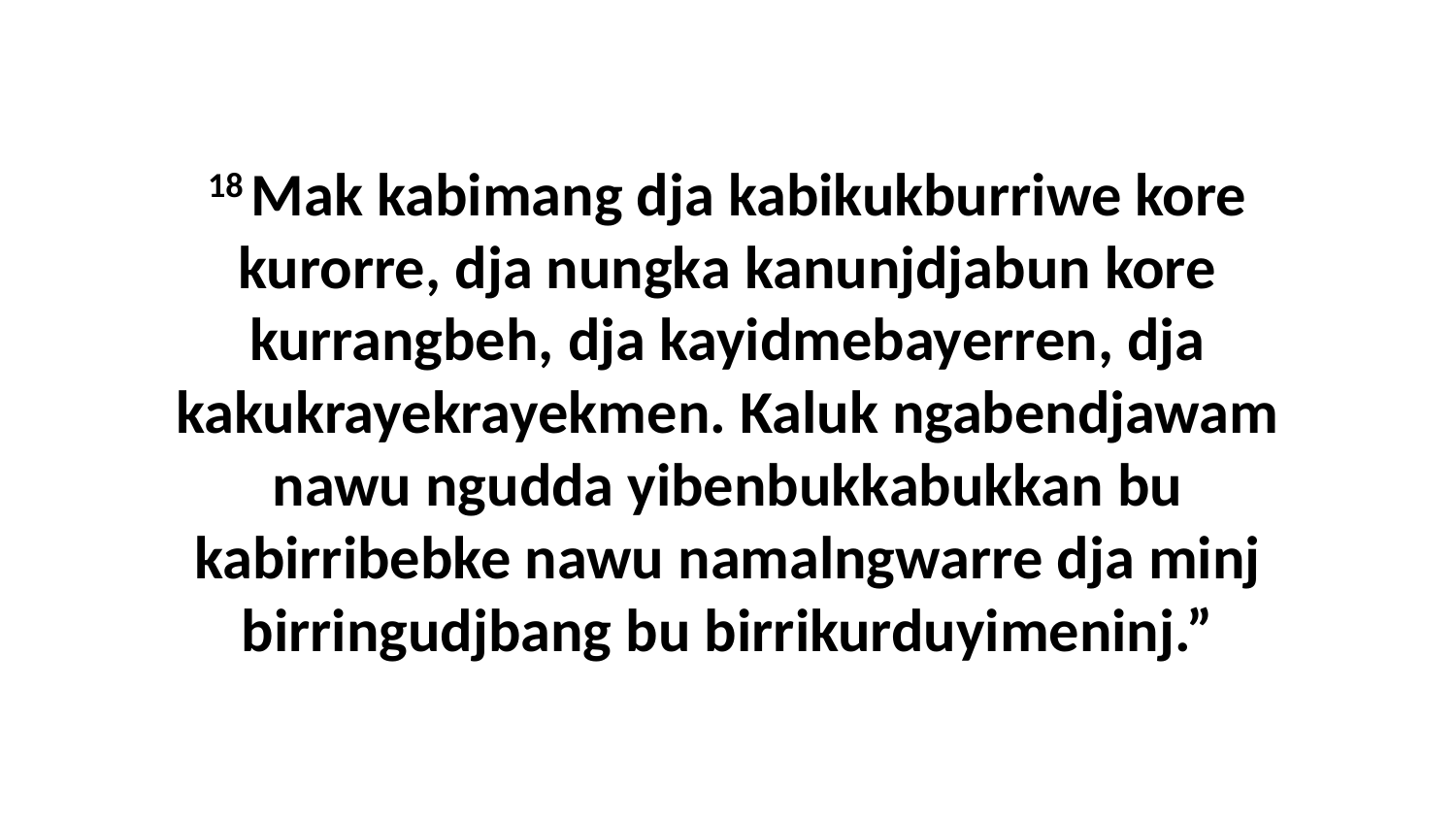

18 Mak kabimang dja kabikukburriwe kore kurorre, dja nungka kanunjdjabun kore kurrangbeh, dja kayidmebayerren, dja kakukrayekrayekmen. Kaluk ngabendjawam nawu ngudda yibenbukkabukkan bu kabirribebke nawu namalngwarre dja minj birringudjbang bu birrikurduyimeninj.”